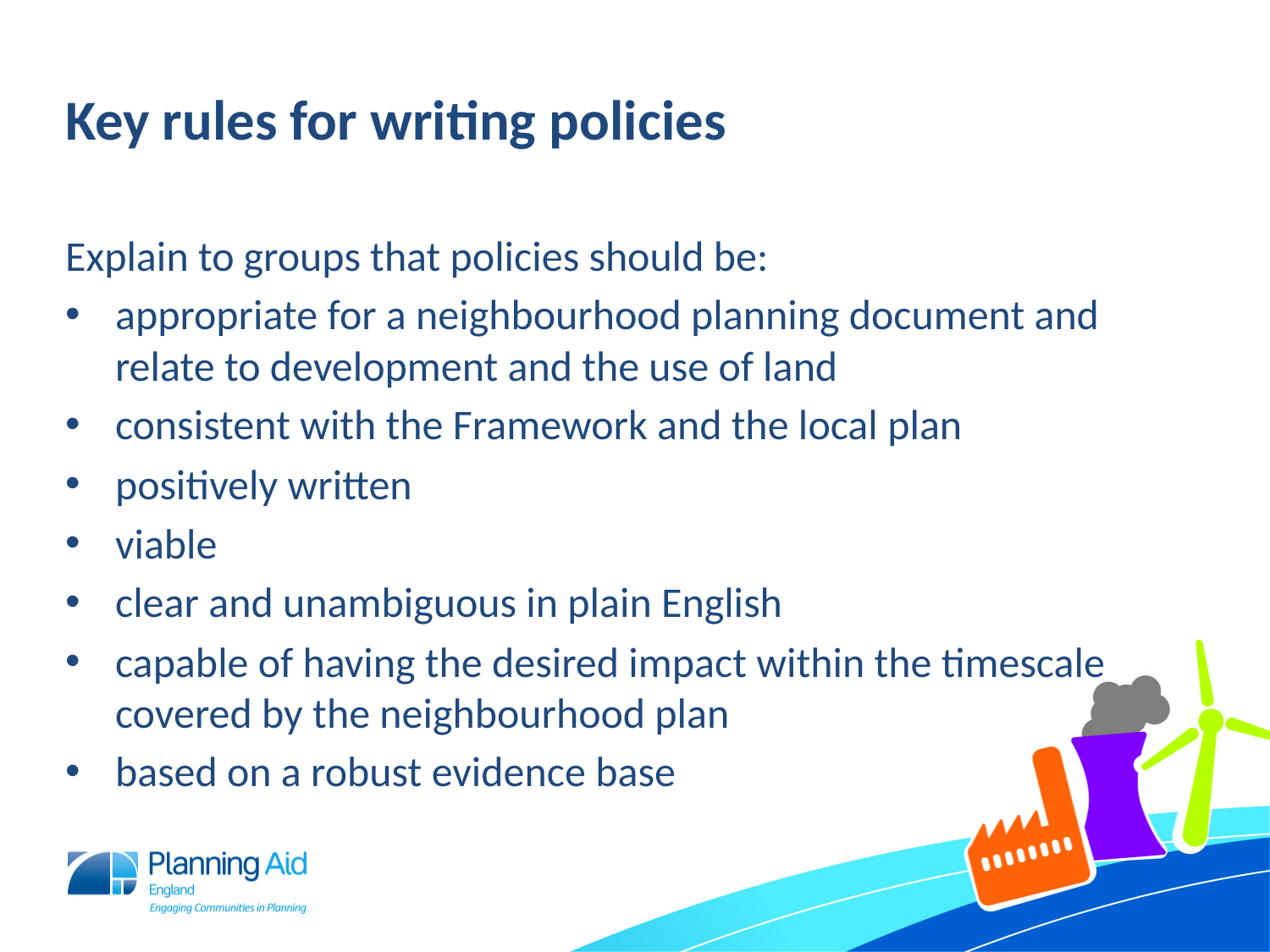

# Key rules for writing policies
Explain to groups that policies should be:
appropriate for a neighbourhood planning document and relate to development and the use of land
consistent with the Framework and the local plan
positively written
viable
clear and unambiguous in plain English
capable of having the desired impact within the timescale covered by the neighbourhood plan
based on a robust evidence base